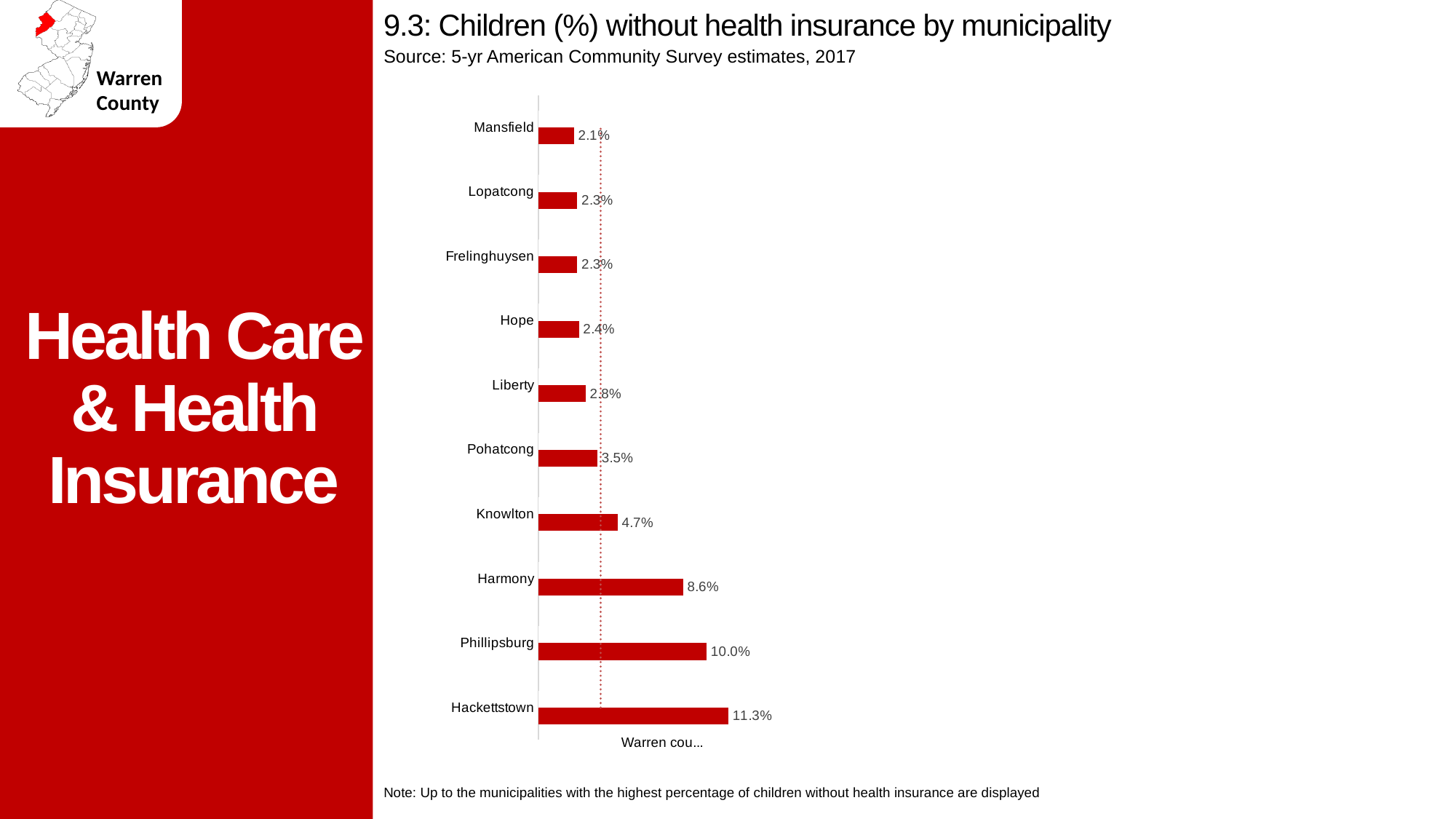

9.3: Children (%) without health insurance by municipality
Source: 5-yr American Community Survey estimates, 2017
Health Care & Health Insurance

### Chart

| Category | No health insurance | Warren county avg 3.7% |
|---|---|---|
| Hackettstown | 0.113 | 0.037 |
| Phillipsburg | 0.1 | 0.037 |
| Harmony | 0.086 | 0.037 |
| Knowlton | 0.047 | 0.037 |
| Pohatcong | 0.035 | 0.037 |
| Liberty | 0.028 | 0.037 |
| Hope | 0.024 | 0.037 |
| Frelinghuysen | 0.023 | 0.037 |
| Lopatcong | 0.023 | 0.037 |
| Mansfield | 0.021 | 0.037 |
Note: Up to the municipalities with the highest percentage of children without health insurance are displayed